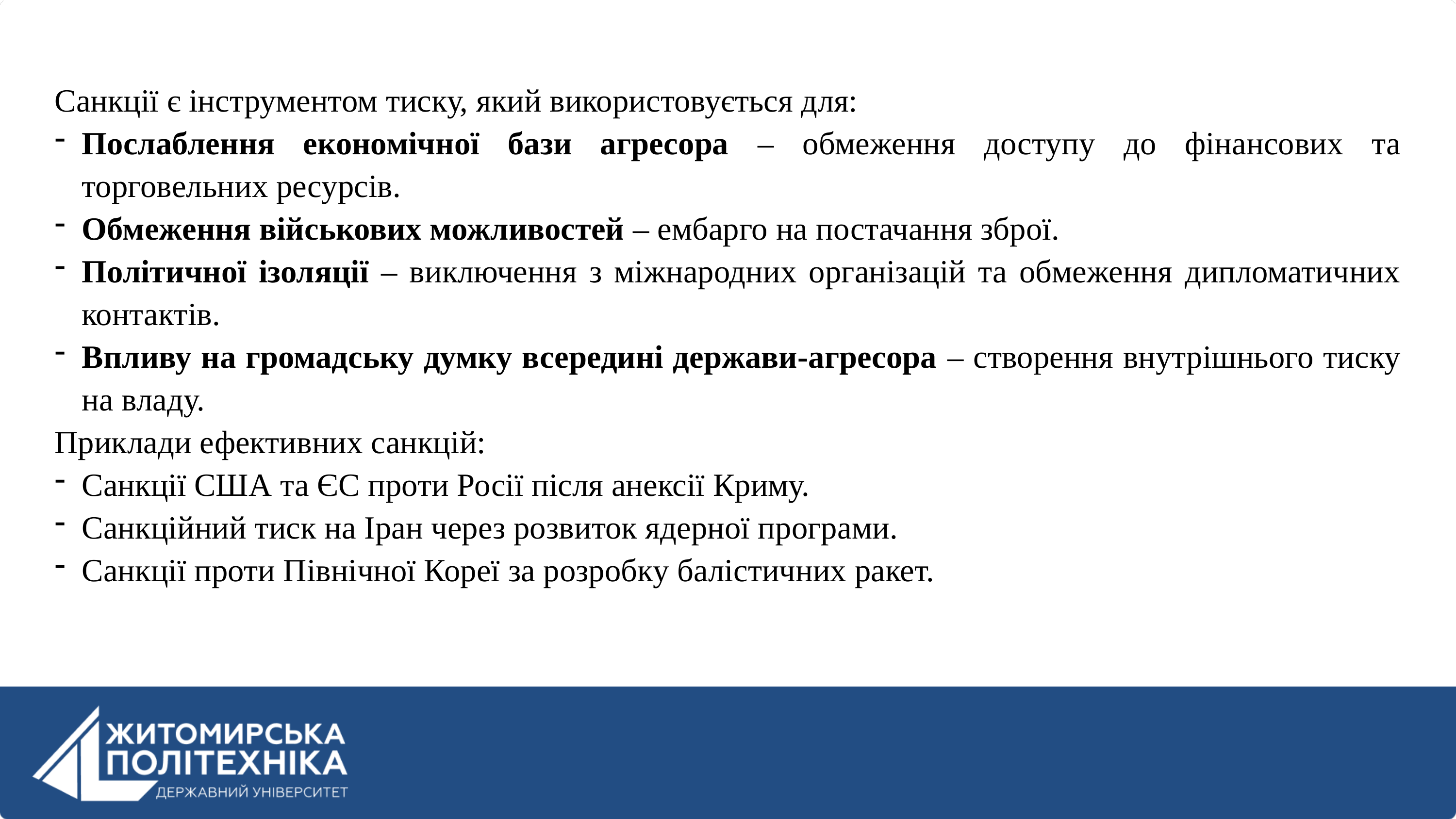

Санкції є інструментом тиску, який використовується для:
Послаблення економічної бази агресора – обмеження доступу до фінансових та торговельних ресурсів.
Обмеження військових можливостей – ембарго на постачання зброї.
Політичної ізоляції – виключення з міжнародних організацій та обмеження дипломатичних контактів.
Впливу на громадську думку всередині держави-агресора – створення внутрішнього тиску на владу.
Приклади ефективних санкцій:
Санкції США та ЄС проти Росії після анексії Криму.
Санкційний тиск на Іран через розвиток ядерної програми.
Санкції проти Північної Кореї за розробку балістичних ракет.